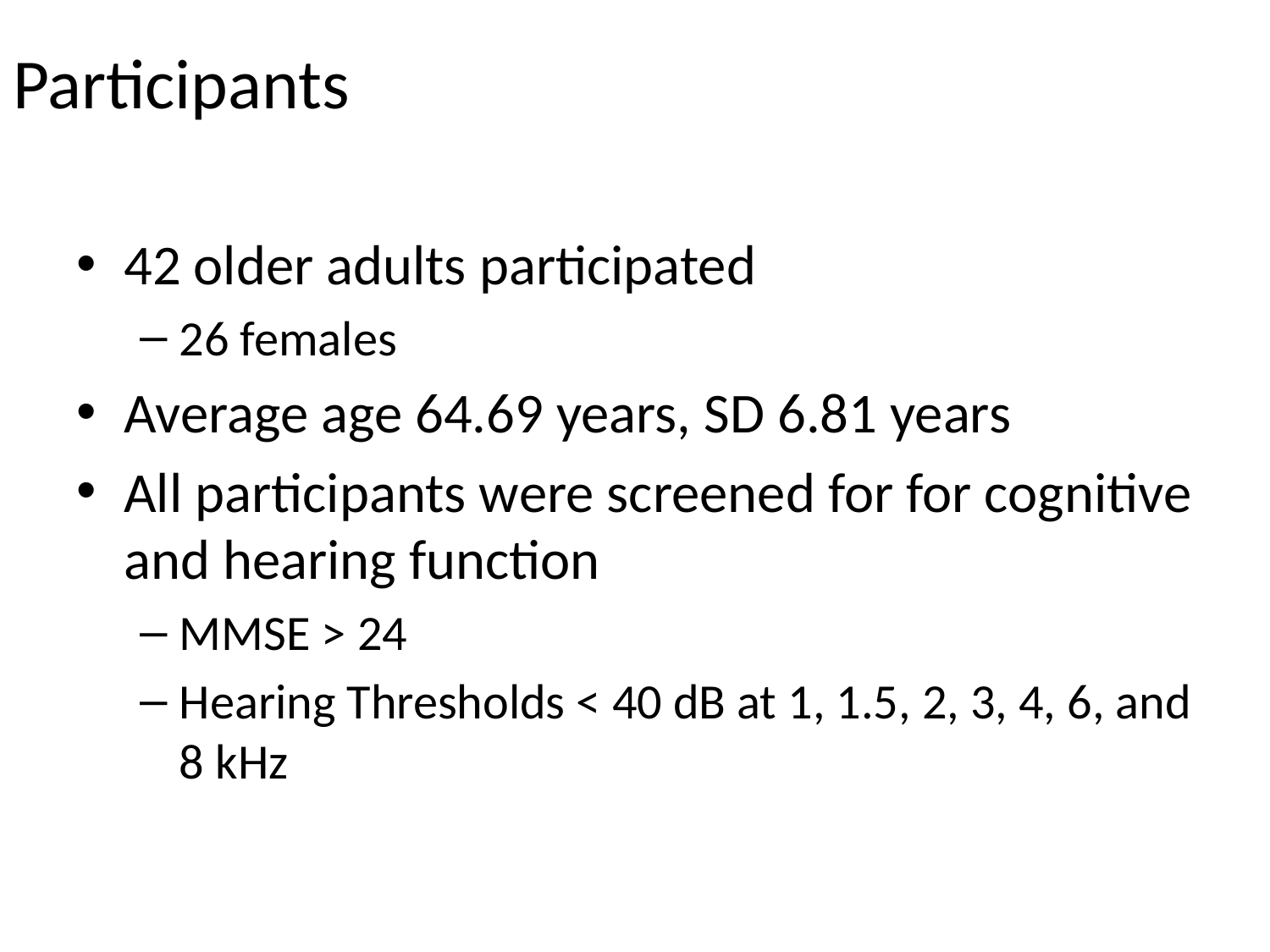

# Participants
42 older adults participated
26 females
Average age 64.69 years, SD 6.81 years
All participants were screened for for cognitive and hearing function
MMSE > 24
Hearing Thresholds < 40 dB at 1, 1.5, 2, 3, 4, 6, and 8 kHz